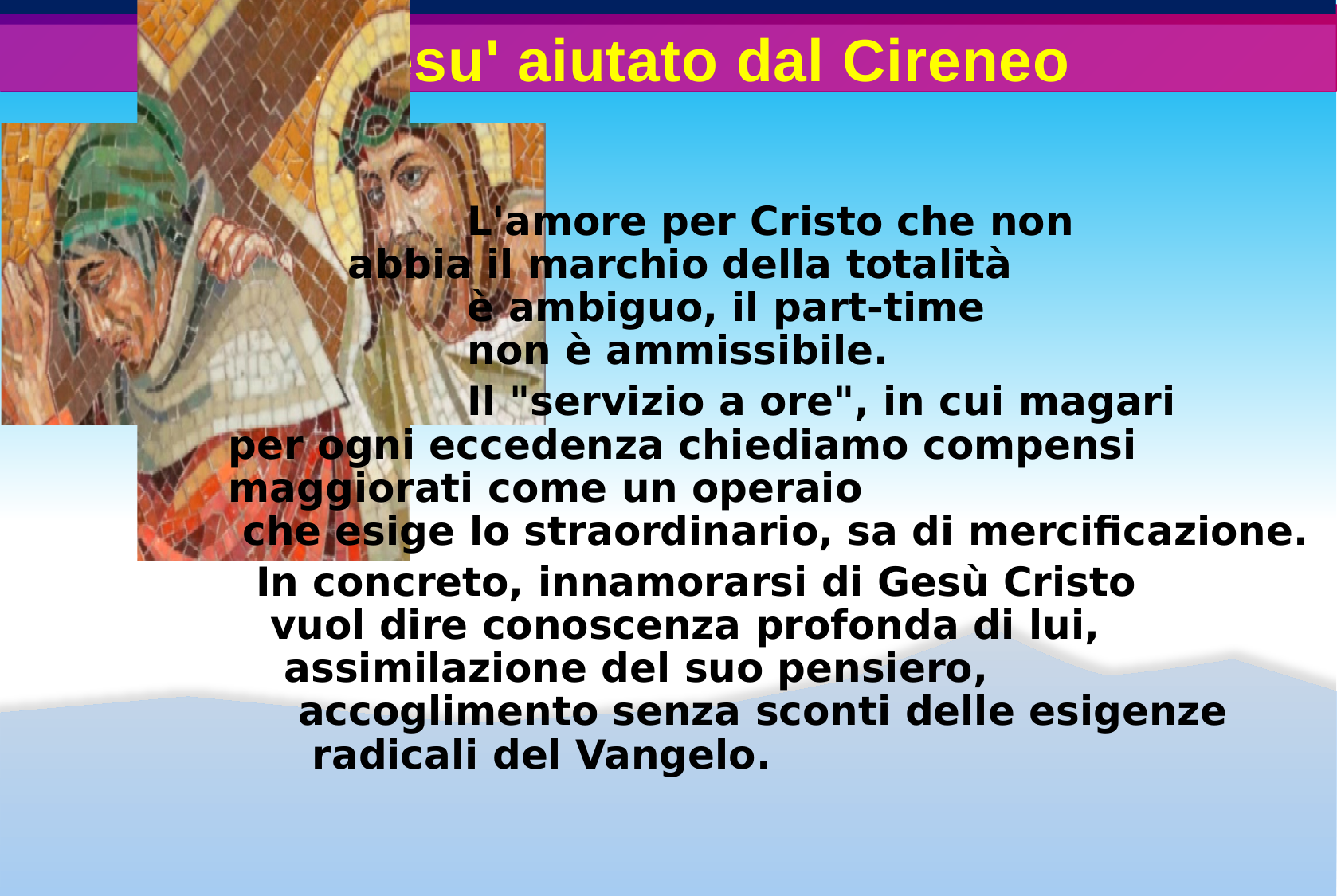

# 5. Gesu' aiutato dal Cireneo
			L'amore per Cristo che non 			abbia il marchio della totalità
		è ambiguo, il part-time
		non è ammissibile.
			Il "servizio a ore", in cui magari   	per ogni eccedenza chiediamo compensi maggiorati come un operaio
 che esige lo straordinario, sa di mercificazione.
  In concreto, innamorarsi di Gesù Cristo
   vuol dire conoscenza profonda di lui,
    assimilazione del suo pensiero,
     accoglimento senza sconti delle esigenze
      radicali del Vangelo.